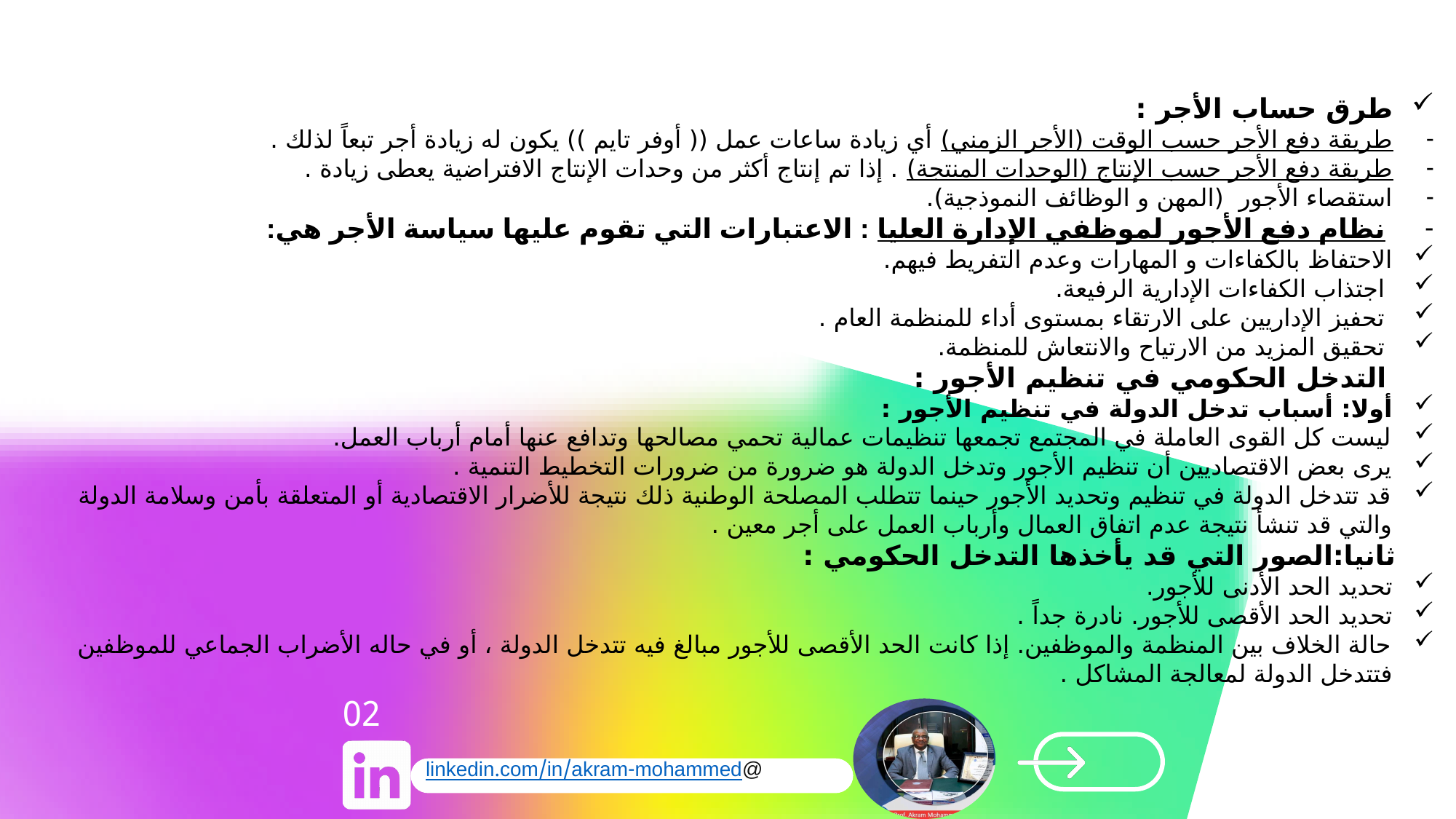

طرق حساب الأجر :
طريقة دفع الأجر حسب الوقت (الأجر الزمني) أي زيادة ساعات عمل (( أوفر تايم )) يكون له زيادة أجر تبعاً لذلك .
طريقة دفع الأجر حسب الإنتاج (الوحدات المنتجة) . إذا تم إنتاج أكثر من وحدات الإنتاج الافتراضية يعطى زيادة .
استقصاء الأجور  (المهن و الوظائف النموذجية).
 نظام دفع الأجور لموظفي الإدارة العليا : الاعتبارات التي تقوم عليها سياسة الأجر هي:
الاحتفاظ بالكفاءات و المهارات وعدم التفريط فيهم.
 اجتذاب الكفاءات الإدارية الرفيعة.
 تحفيز الإداريين على الارتقاء بمستوى أداء للمنظمة العام .
 تحقيق المزيد من الارتياح والانتعاش للمنظمة.
     التدخل الحكومي في تنظيم الأجور :
أولا: أسباب تدخل الدولة في تنظيم الأجور :
ليست كل القوى العاملة في المجتمع تجمعها تنظيمات عمالية تحمي مصالحها وتدافع عنها أمام أرباب العمل.
يرى بعض الاقتصاديين أن تنظيم الأجور وتدخل الدولة هو ضرورة من ضرورات التخطيط التنمية .
قد تتدخل الدولة في تنظيم وتحديد الأجور حينما تتطلب المصلحة الوطنية ذلك نتيجة للأضرار الاقتصادية أو المتعلقة بأمن وسلامة الدولة والتي قد تنشأ نتيجة عدم اتفاق العمال وأرباب العمل على أجر معين .
    ثانيا:الصور التي قد يأخذها التدخل الحكومي :
تحديد الحد الأدنى للأجور.
تحديد الحد الأقصى للأجور. نادرة جداً .
حالة الخلاف بين المنظمة والموظفين. إذا كانت الحد الأقصى للأجور مبالغ فيه تتدخل الدولة ، أو في حاله الأضراب الجماعي للموظفين فتتدخل الدولة لمعالجة المشاكل .

 02

@linkedin.com/in/akram-mohammed